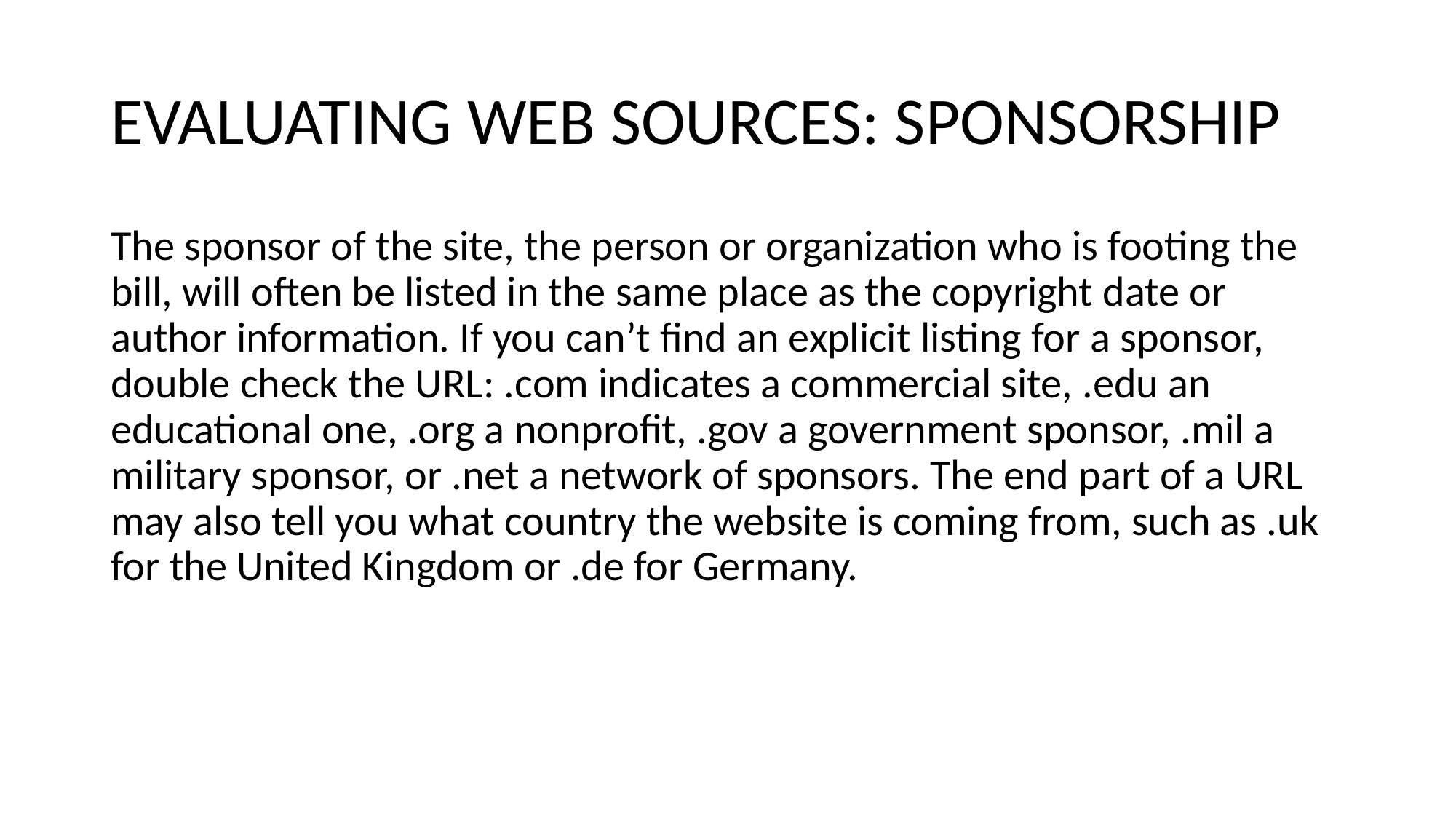

# EVALUATING WEB SOURCES: SPONSORSHIP
The sponsor of the site, the person or organization who is footing the bill, will often be listed in the same place as the copyright date or author information. If you can’t find an explicit listing for a sponsor, double check the URL: .com indicates a commercial site, .edu an educational one, .org a nonprofit, .gov a government sponsor, .mil a military sponsor, or .net a network of sponsors. The end part of a URL may also tell you what country the website is coming from, such as .uk for the United Kingdom or .de for Germany.